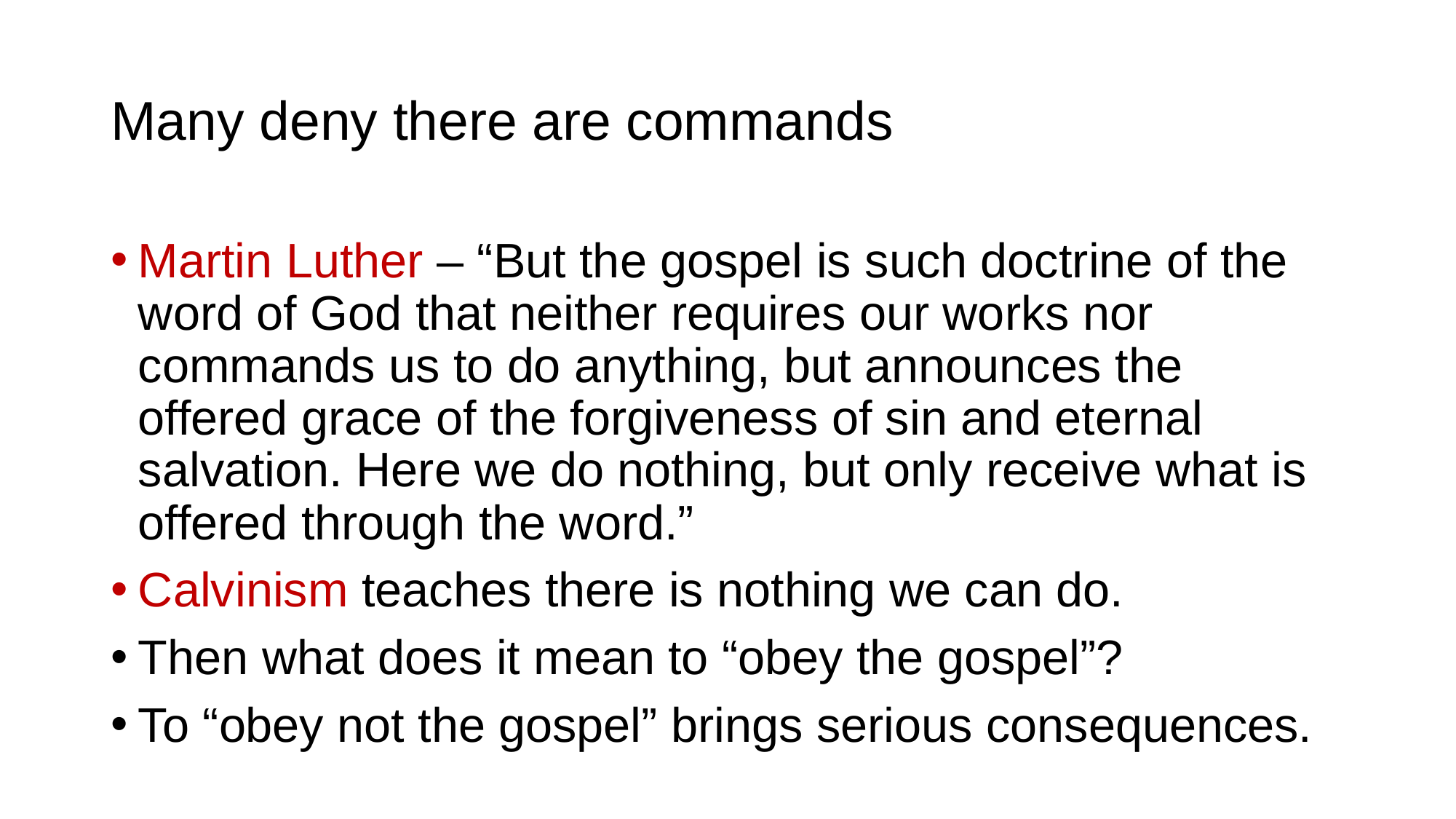

# Many deny there are commands
Martin Luther – “But the gospel is such doctrine of the word of God that neither requires our works nor commands us to do anything, but announces the offered grace of the forgiveness of sin and eternal salvation. Here we do nothing, but only receive what is offered through the word.”
Calvinism teaches there is nothing we can do.
Then what does it mean to “obey the gospel”?
To “obey not the gospel” brings serious consequences.